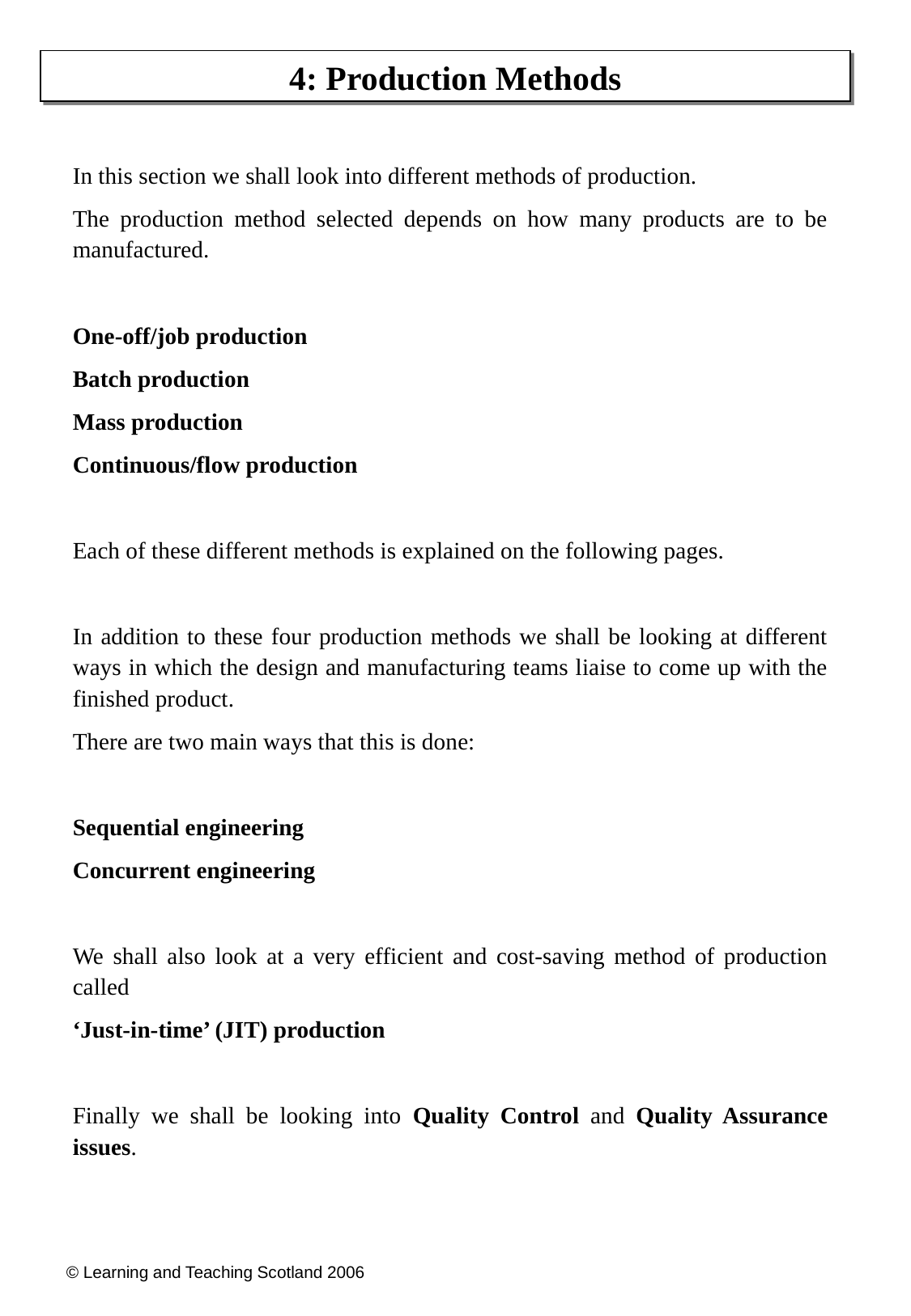

4: Production Methods
In this section we shall look into different methods of production.
The production method selected depends on how many products are to be manufactured.

One-off/job production
Batch production
Mass production
Continuous/flow production

Each of these different methods is explained on the following pages.

In addition to these four production methods we shall be looking at different ways in which the design and manufacturing teams liaise to come up with the finished product.
There are two main ways that this is done:

Sequential engineering
Concurrent engineering

We shall also look at a very efficient and cost-saving method of production called
‘Just-in-time’ (JIT) production

Finally we shall be looking into Quality Control and Quality Assurance issues.
© Learning and Teaching Scotland 2006